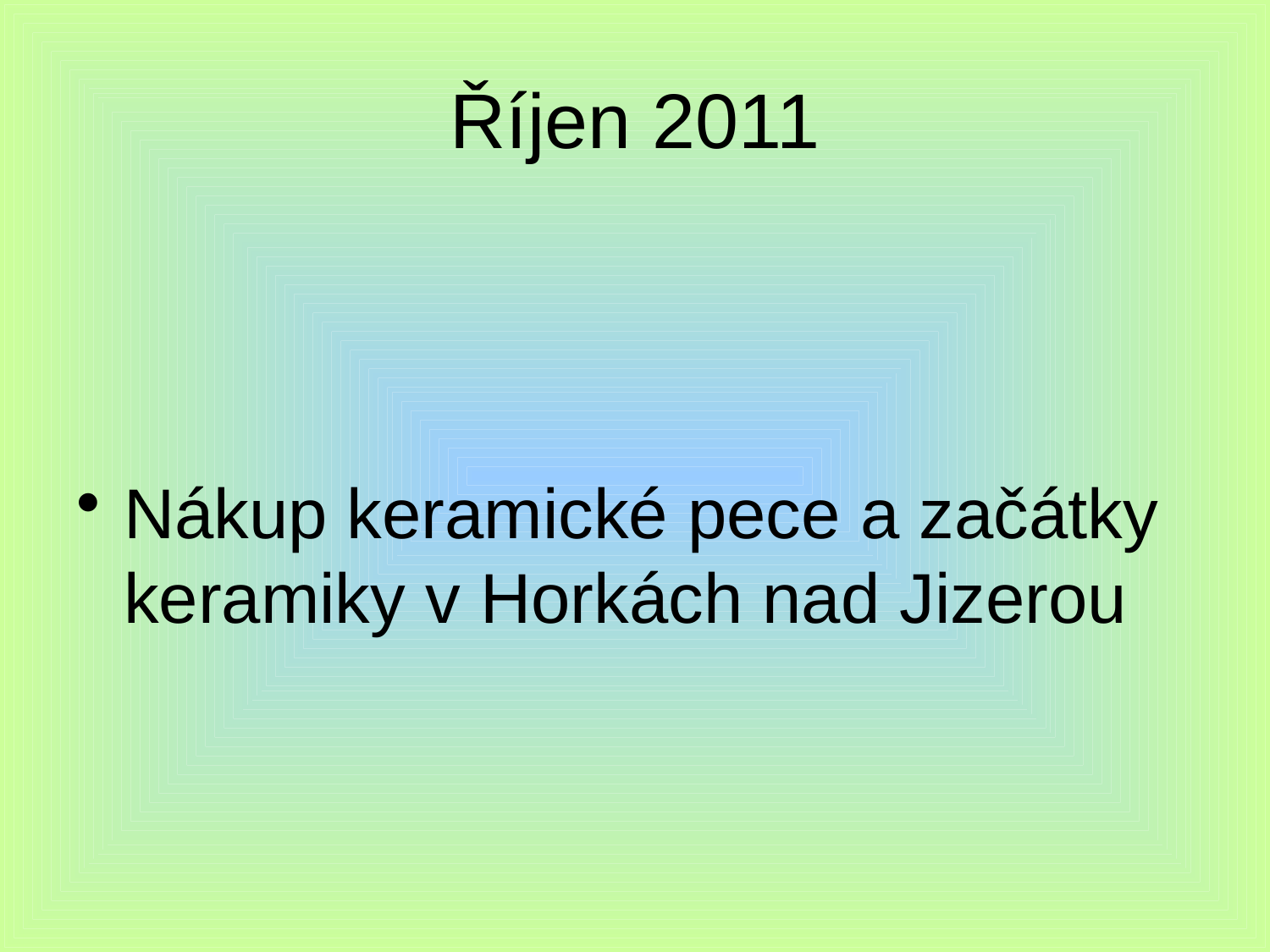

# Říjen 2011

Nákup keramické pece a začátky keramiky v Horkách nad Jizerou